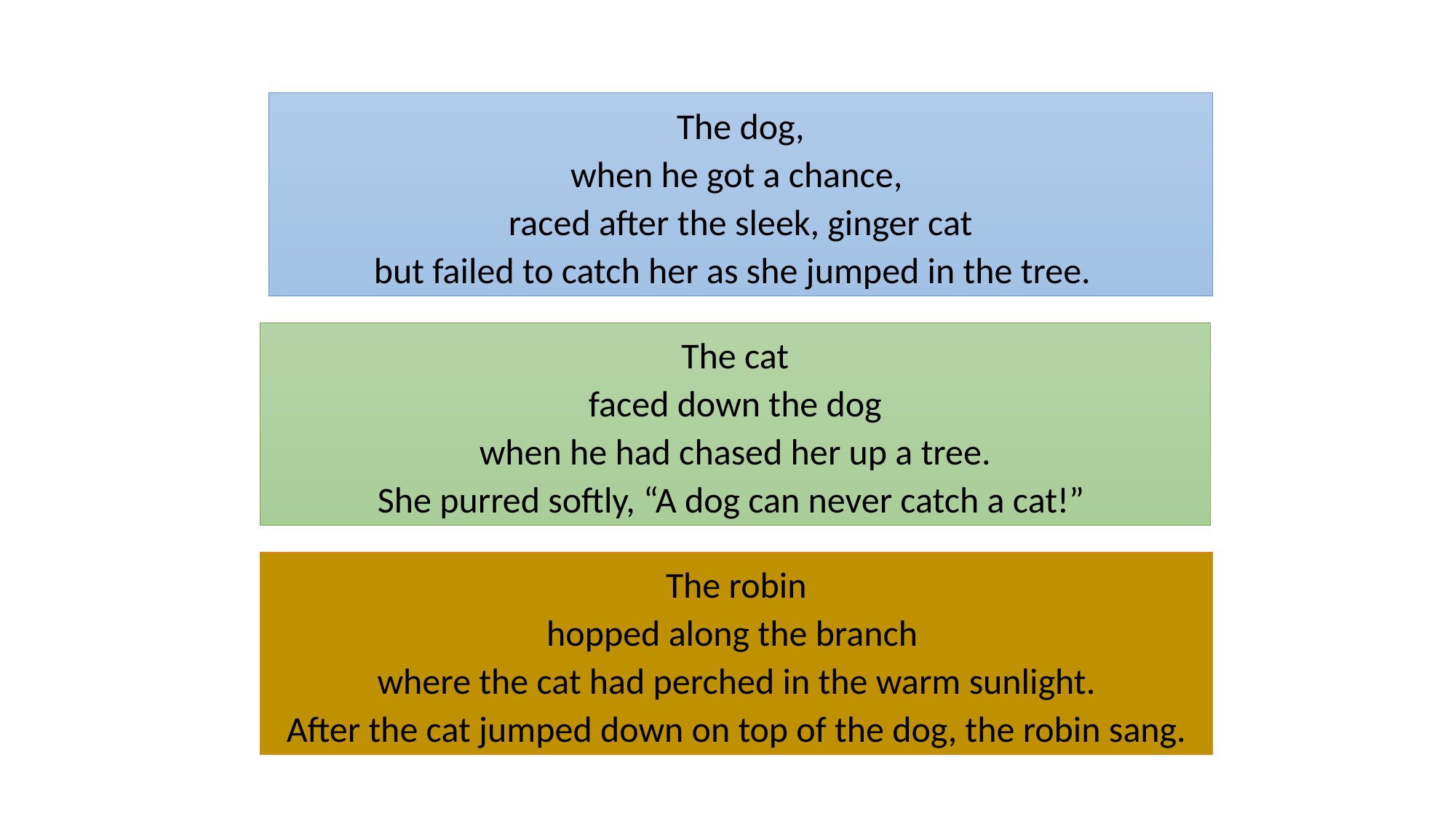

The dog,
when he got a chance,
raced after the sleek, ginger cat
but failed to catch her as she jumped in the tree.
The cat
faced down the dog
when he had chased her up a tree.
She purred softly, “A dog can never catch a cat!”
The robin
hopped along the branch
where the cat had perched in the warm sunlight.
After the cat jumped down on top of the dog, the robin sang.